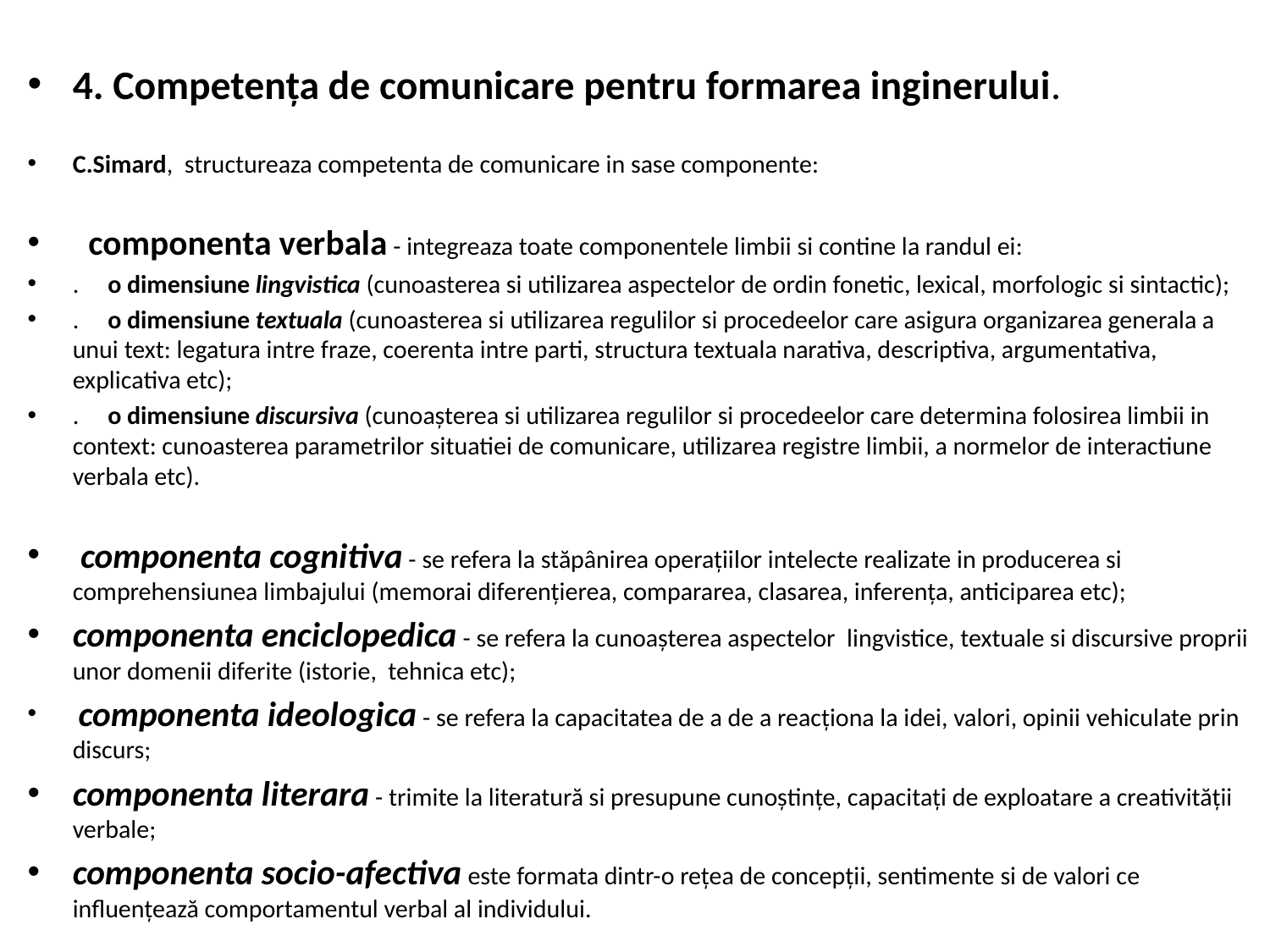

4. Competența de comunicare pentru formarea inginerului.

C.Simard,  structureaza competenta de comunicare in sase componente:

  componenta verbala - integreaza toate componentele limbii si contine la randul ei:
.     o dimensiune lingvistica (cunoasterea si utilizarea aspectelor de ordin fonetic, lexical, morfologic si sintactic);
.     o dimensiune textuala (cunoasterea si utilizarea regulilor si procedeelor care asigura organizarea generala a unui text: lega­tura intre fraze, coerenta intre parti, structura textuala narativa, descriptiva, argumentativa, explicativa etc);
.     o dimensiune discursiva (cunoașterea si utilizarea regulilor si procedeelor care determina folosirea limbii in context: cunoasterea parametrilor situatiei de comunicare, utilizarea registre limbii, a normelor de interactiune verbala etc).

 componenta cognitiva - se refera la stăpânirea operațiilor intelecte realizate in producerea si comprehensiunea limbajului (memorai diferențierea, compararea, clasarea, inferența, anticiparea etc);
componenta enciclopedica - se refera la cunoașterea aspectelor  lingvistice, textuale si discursive proprii unor domenii diferite (istorie,  tehnica etc);
 componenta ideologica - se refera la capacitatea de a de a reacționa la idei, valori, opinii vehiculate prin discurs;
componenta literara - trimite la literatură si presupune cunoștințe, capacitați de exploatare a creativității verbale;
componenta socio-afectiva este formata dintr-o rețea de concepții, sentimente si de valori ce influențează comportamentul verbal al individului.